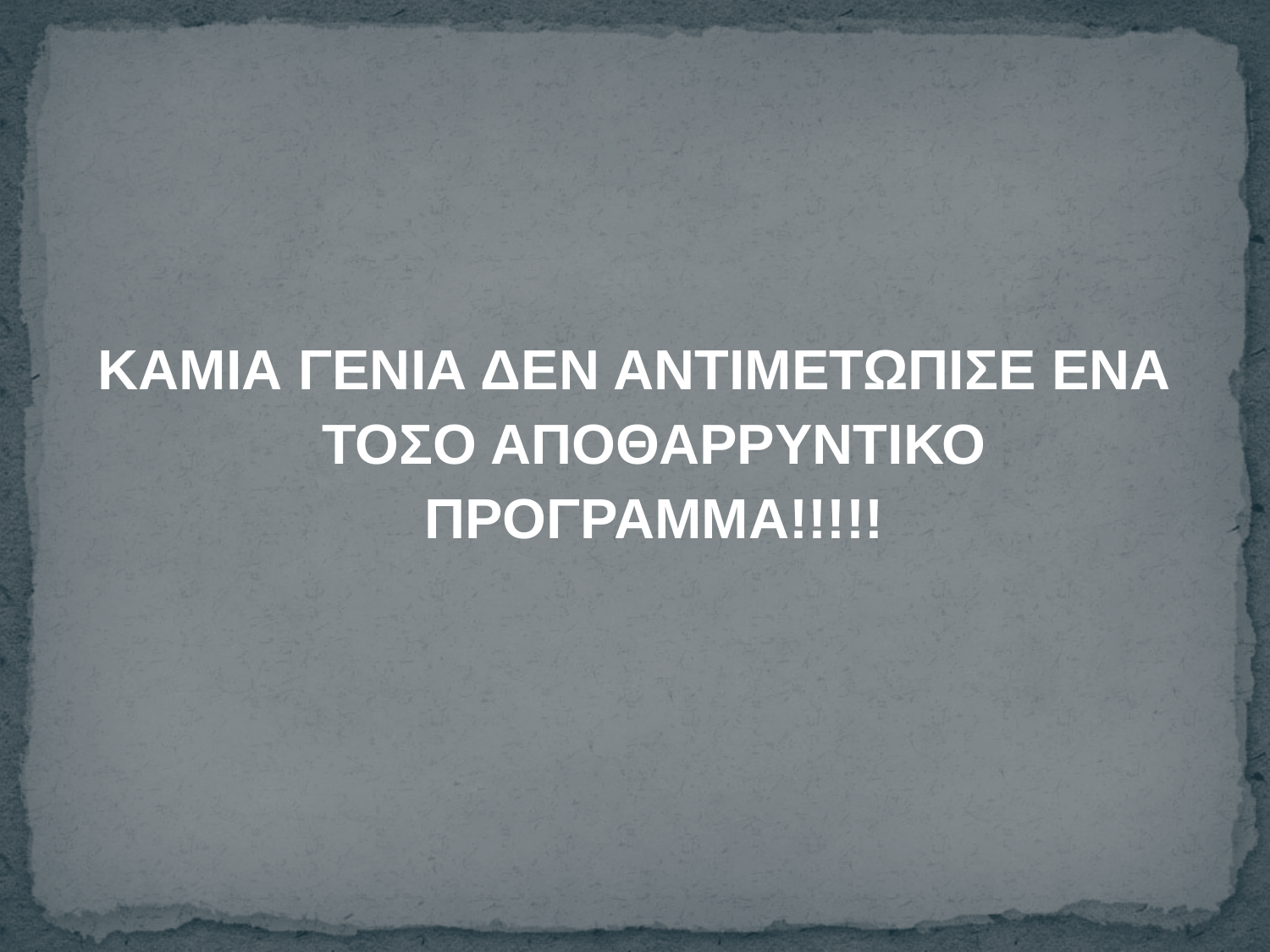

ΚΑΜΙΑ ΓΕΝΙΑ ΔΕΝ ΑΝΤΙΜΕΤΩΠΙΣΕ ΕΝΑ ΤΟΣΟ ΑΠΟΘΑΡΡΥΝΤΙΚΟ ΠΡΟΓΡΑΜΜΑ!!!!!